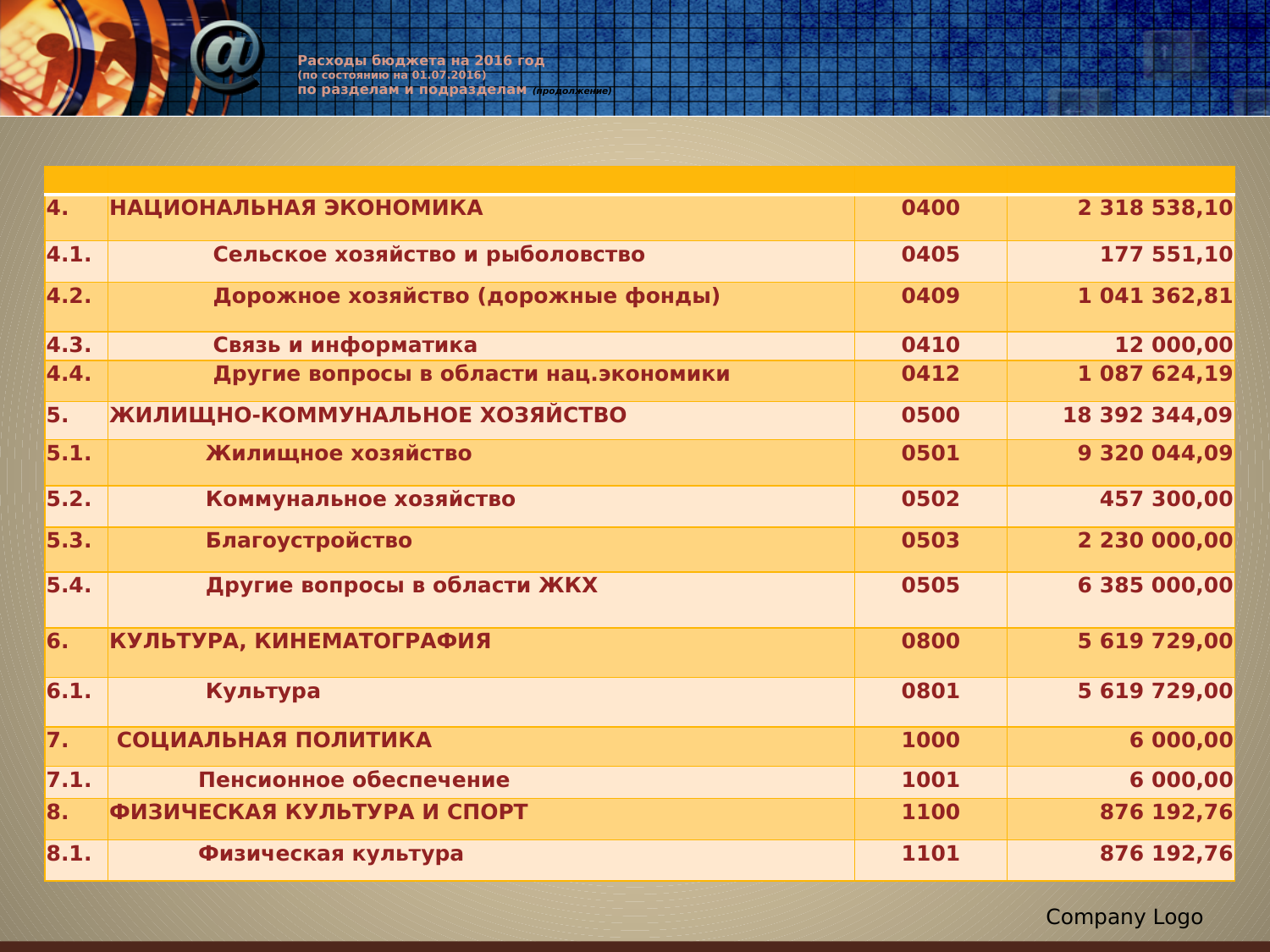

Расходы бюджета на 2016 год
(по состоянию на 01.07.2016)
по разделам и подразделам (продолжение)
|  |  |  |  |
| --- | --- | --- | --- |
| 4. | НАЦИОНАЛЬНАЯ ЭКОНОМИКА | 0400 | 2 318 538,10 |
| 4.1. | Сельское хозяйство и рыболовство | 0405 | 177 551,10 |
| 4.2. | Дорожное хозяйство (дорожные фонды) | 0409 | 1 041 362,81 |
| 4.3. | Связь и информатика | 0410 | 12 000,00 |
| 4.4. | Другие вопросы в области нац.экономики | 0412 | 1 087 624,19 |
| 5. | ЖИЛИЩНО-КОММУНАЛЬНОЕ ХОЗЯЙСТВО | 0500 | 18 392 344,09 |
| 5.1. | Жилищное хозяйство | 0501 | 9 320 044,09 |
| 5.2. | Коммунальное хозяйство | 0502 | 457 300,00 |
| 5.3. | Благоустройство | 0503 | 2 230 000,00 |
| 5.4. | Другие вопросы в области ЖКХ | 0505 | 6 385 000,00 |
| 6. | КУЛЬТУРА, КИНЕМАТОГРАФИЯ | 0800 | 5 619 729,00 |
| 6.1. | Культура | 0801 | 5 619 729,00 |
| 7. | СОЦИАЛЬНАЯ ПОЛИТИКА | 1000 | 6 000,00 |
| 7.1. | Пенсионное обеспечение | 1001 | 6 000,00 |
| 8. | ФИЗИЧЕСКАЯ КУЛЬТУРА И СПОРТ | 1100 | 876 192,76 |
| 8.1. | Физическая культура | 1101 | 876 192,76 |
Company Logo